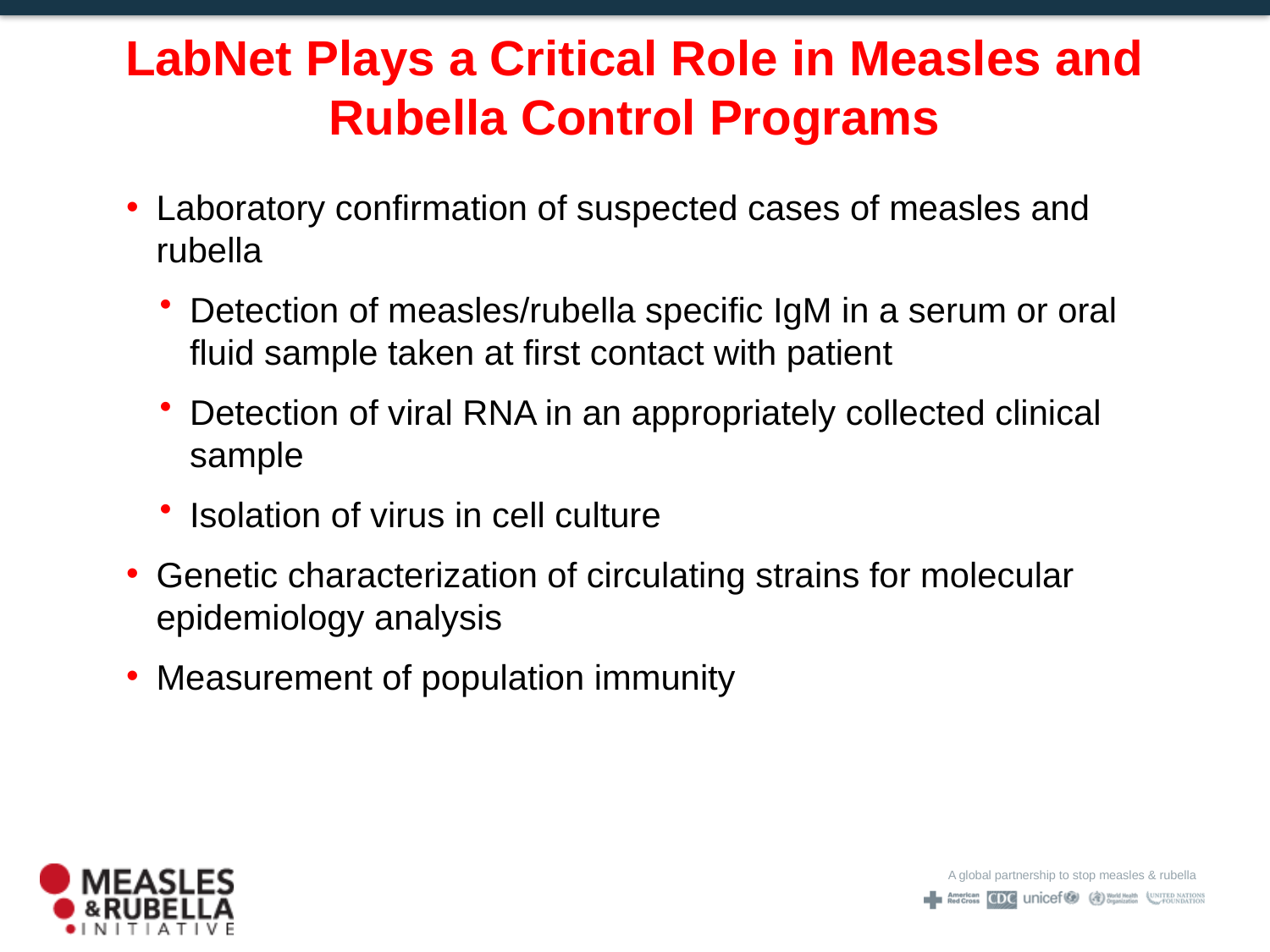

LabNet Plays a Critical Role in Measles and Rubella Control Programs
Laboratory confirmation of suspected cases of measles and rubella
Detection of measles/rubella specific IgM in a serum or oral fluid sample taken at first contact with patient
Detection of viral RNA in an appropriately collected clinical sample
Isolation of virus in cell culture
Genetic characterization of circulating strains for molecular epidemiology analysis
Measurement of population immunity